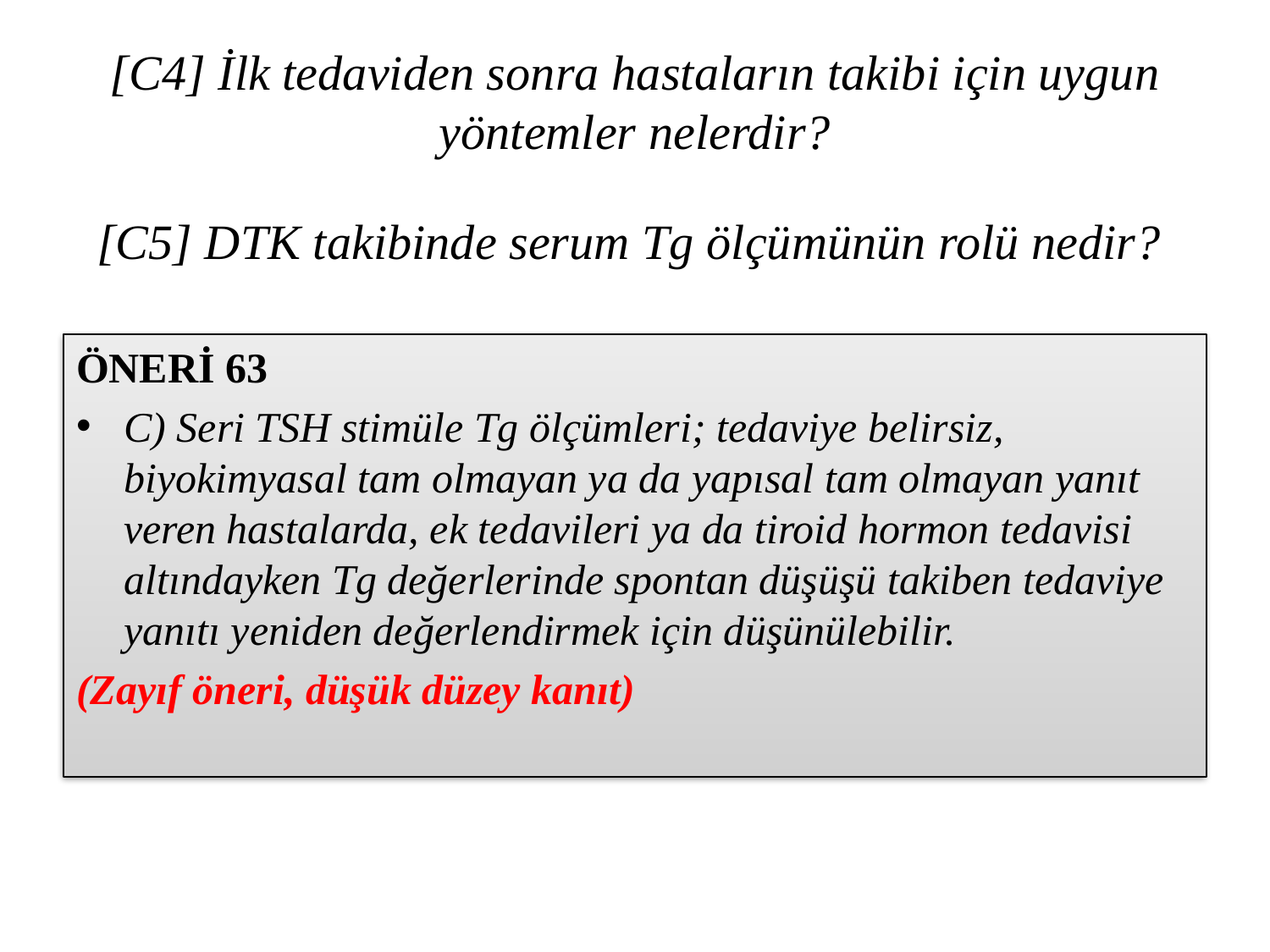

# [C4] İlk tedaviden sonra hastaların takibi için uygun yöntemler nelerdir?
[C5] DTK takibinde serum Tg ölçümünün rolü nedir?
ÖNERİ 63
C) Seri TSH stimüle Tg ölçümleri; tedaviye belirsiz, biyokimyasal tam olmayan ya da yapısal tam olmayan yanıt veren hastalarda, ek tedavileri ya da tiroid hormon tedavisi altındayken Tg değerlerinde spontan düşüşü takiben tedaviye yanıtı yeniden değerlendirmek için düşünülebilir.
(Zayıf öneri, düşük düzey kanıt)